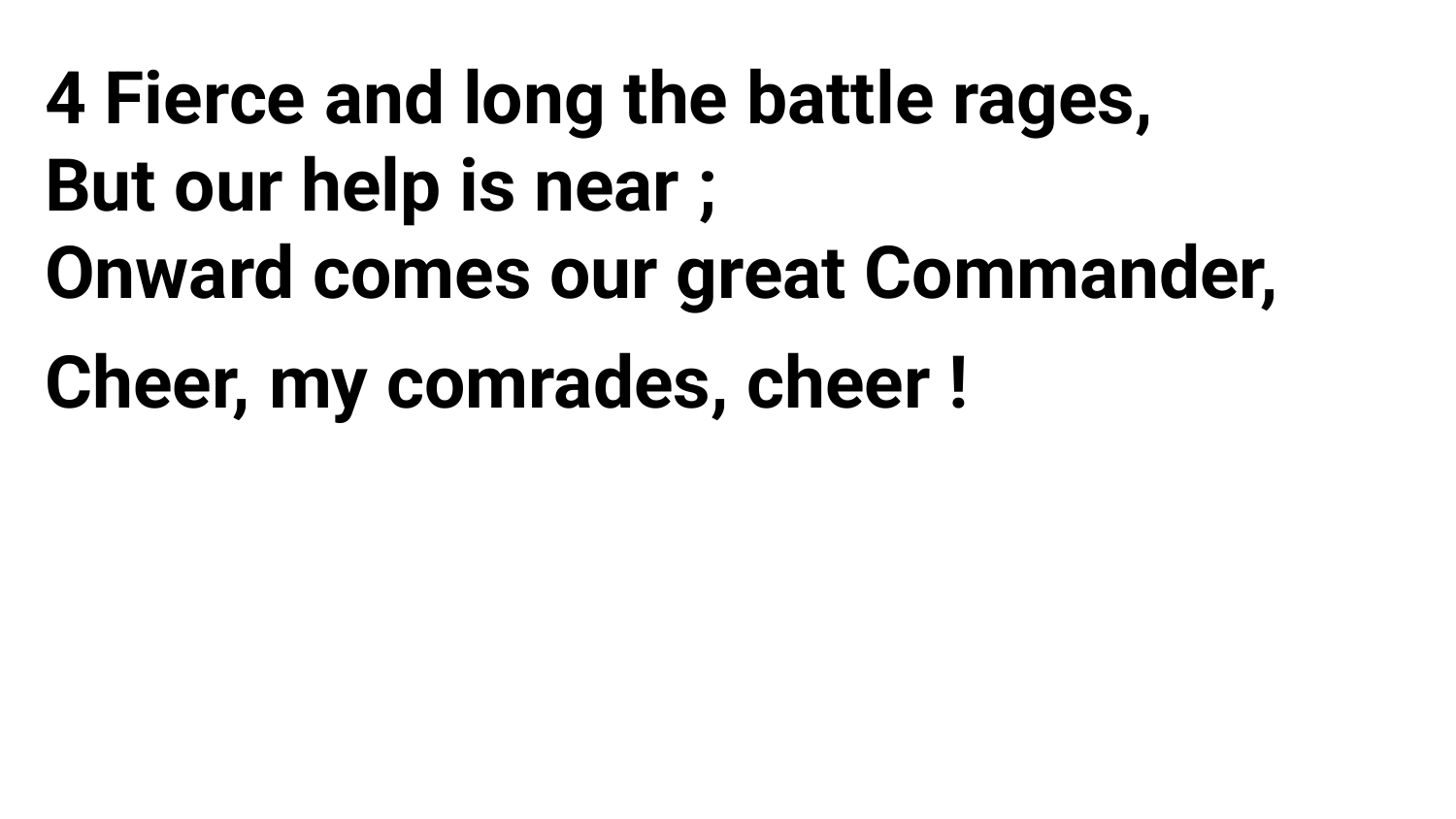

4 Fierce and long the battle rages,
But our help is near ;
Onward comes our great Commander,
Cheer, my comrades, cheer !